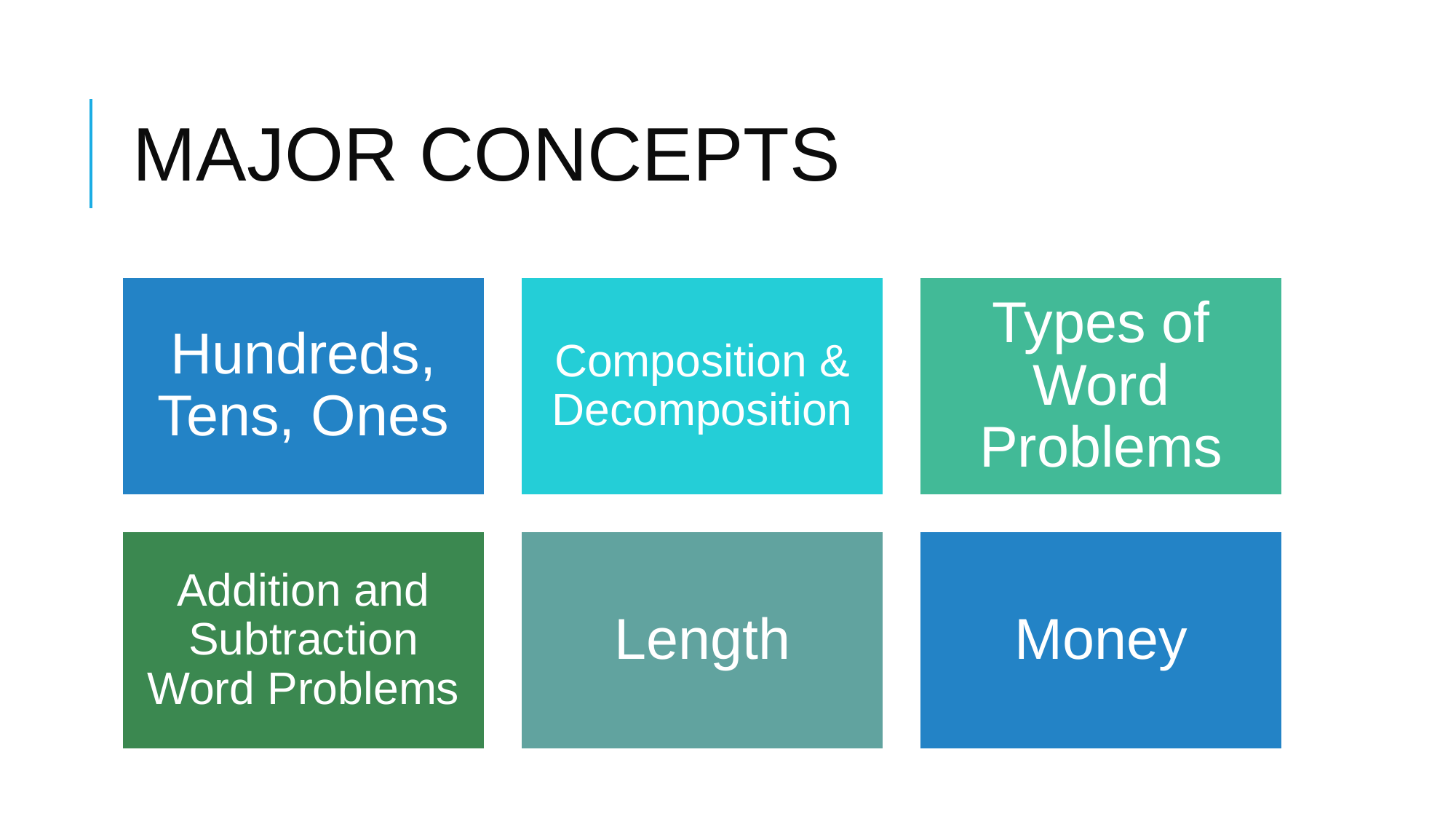

# MAJOR CONCEPTS

Hundreds, Tens, Ones

Composition & Decomposition

Types of Word Problems

Addition and Subtraction Word Problems

Length

Money